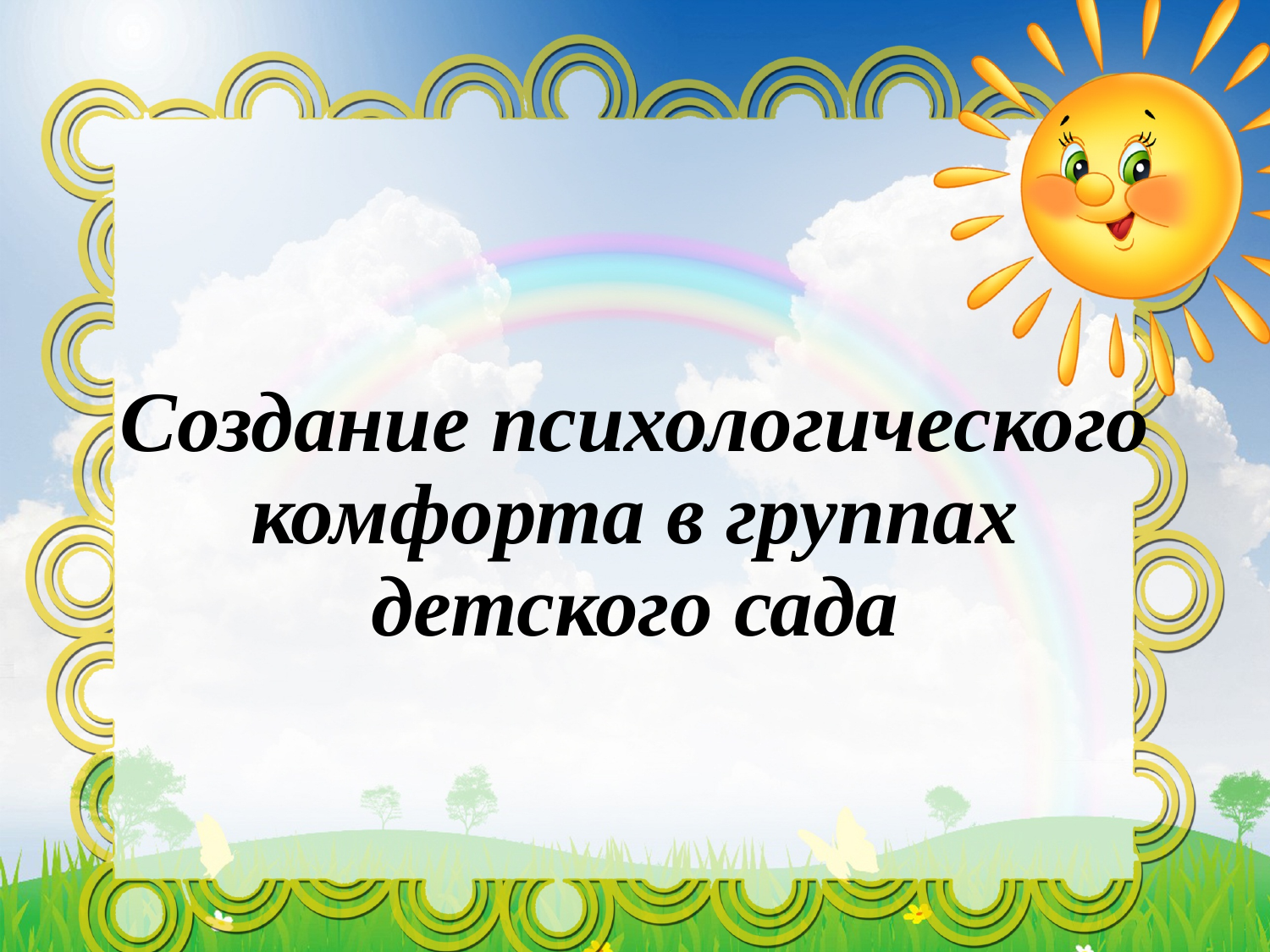

# Создание психологического комфорта в группах детского сада